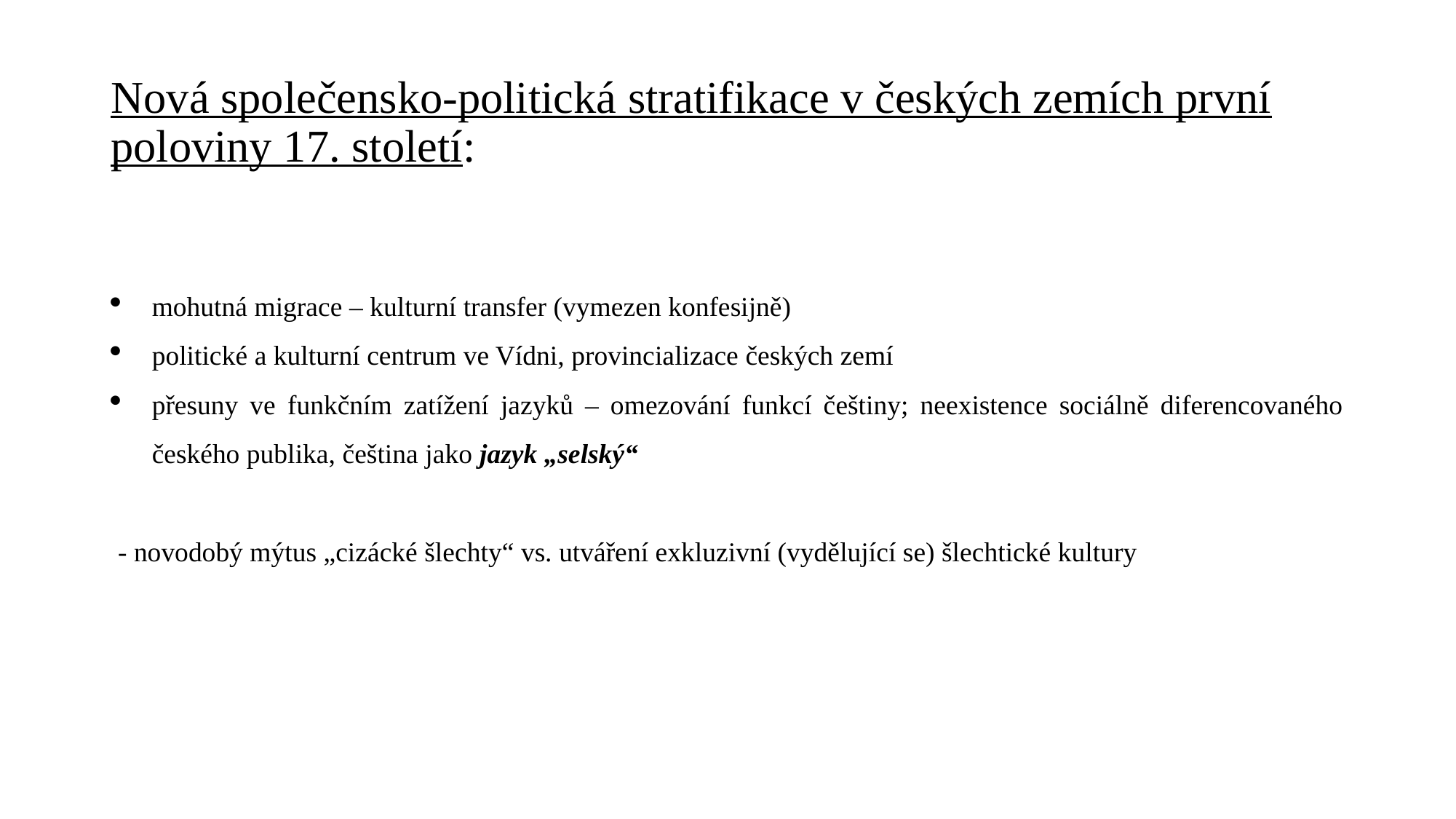

# Nová společensko-politická stratifikace v českých zemích první poloviny 17. století:

mohutná migrace – kulturní transfer (vymezen konfesijně)
politické a kulturní centrum ve Vídni, provincializace českých zemí
přesuny ve funkčním zatížení jazyků – omezování funkcí češtiny; neexistence sociálně diferencovaného českého publika, čeština jako jazyk „selský“

 - novodobý mýtus „cizácké šlechty“ vs. utváření exkluzivní (vydělující se) šlechtické kultury